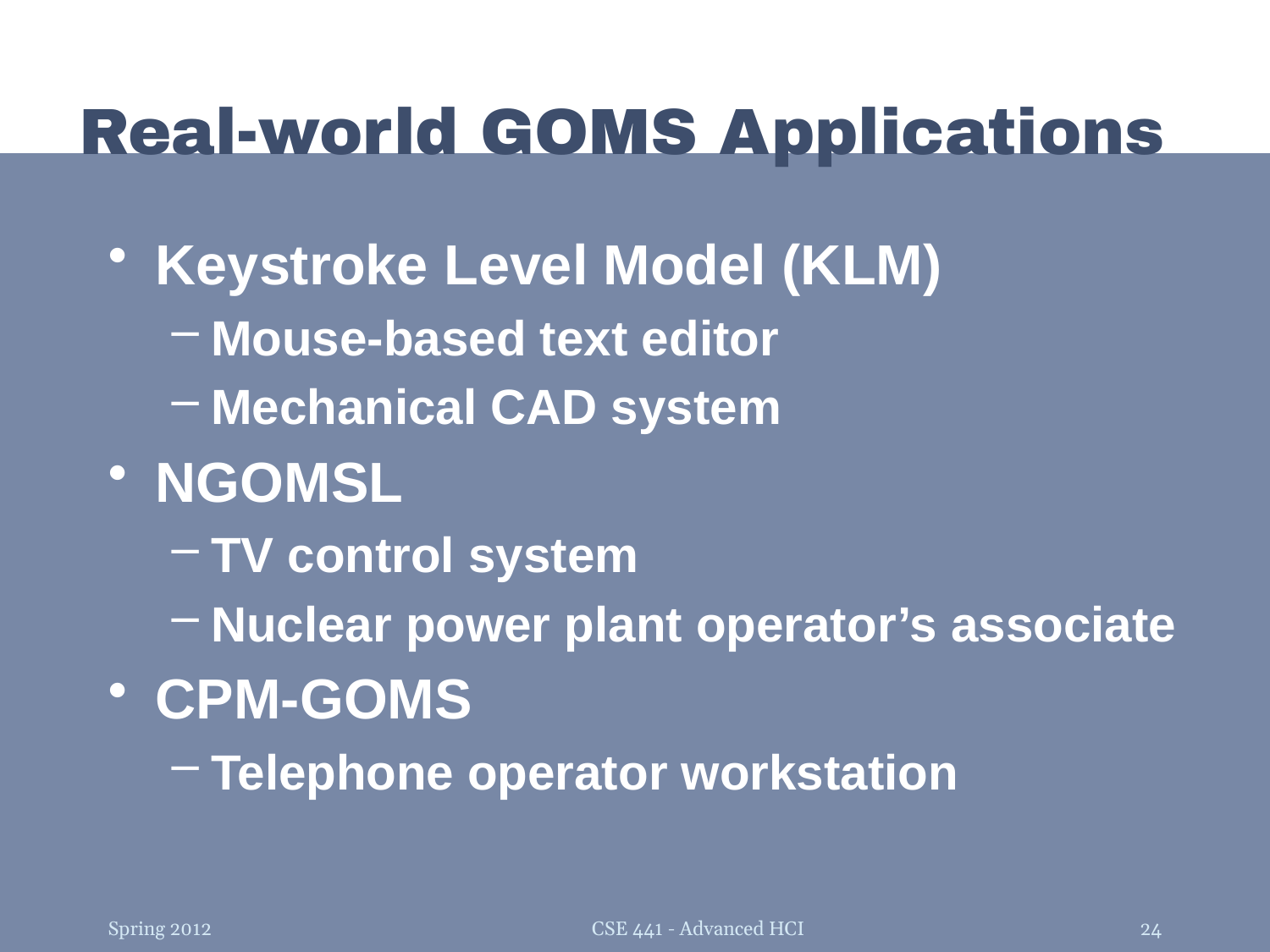

# Real-world GOMS Applications
Keystroke Level Model (KLM)
Mouse-based text editor
Mechanical CAD system
NGOMSL
TV control system
Nuclear power plant operator’s associate
CPM-GOMS
Telephone operator workstation
Spring 2012
CSE 441 - Advanced HCI
24